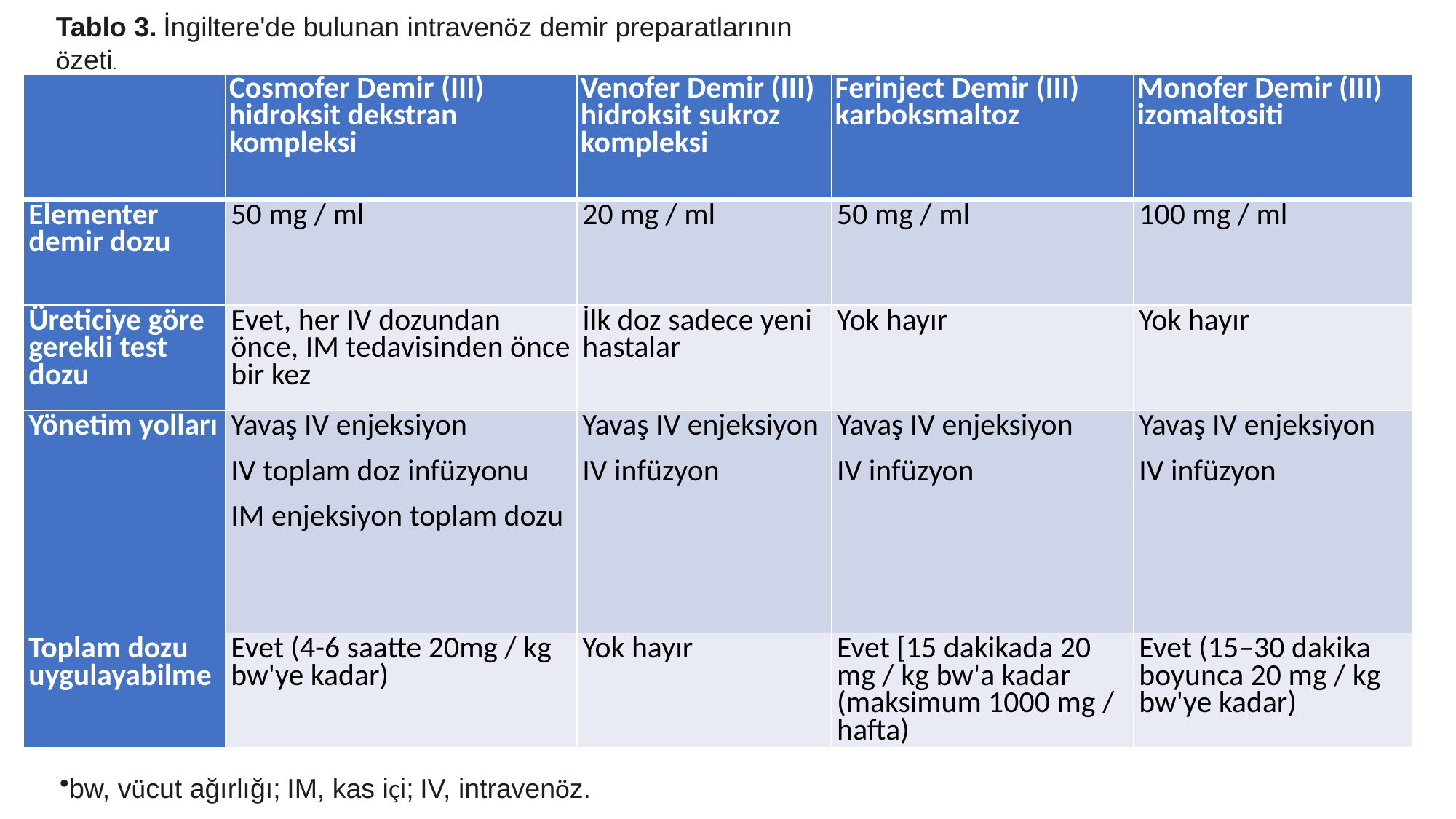

Tablo 3. İngiltere'de bulunan intravenöz demir preparatlarının özeti.
|  | Cosmofer Demir (III) hidroksit dekstran kompleksi | Venofer Demir (III) hidroksit sukroz kompleksi | Ferinject Demir (III) karboksmaltoz | Monofer Demir (III) izomaltositi |
| --- | --- | --- | --- | --- |
| Elementer demir dozu | 50 mg / ml | 20 mg / ml | 50 mg / ml | 100 mg / ml |
| Üreticiye göre gerekli test dozu | Evet, her IV dozundan önce, IM tedavisinden önce bir kez | İlk doz sadece yeni hastalar | Yok hayır | Yok hayır |
| Yönetim yolları | Yavaş IV enjeksiyon IV toplam doz infüzyonu IM enjeksiyon toplam dozu | Yavaş IV enjeksiyon IV infüzyon | Yavaş IV enjeksiyon IV infüzyon | Yavaş IV enjeksiyon IV infüzyon |
| Toplam dozu uygulayabilme | Evet (4-6 saatte 20mg / kg bw'ye kadar) | Yok hayır | Evet [15 dakikada 20 mg / kg bw'a kadar (maksimum 1000 mg / hafta) | Evet (15–30 dakika boyunca 20 mg / kg bw'ye kadar) |
bw, vücut ağırlığı; IM, kas içi; IV, intravenöz.